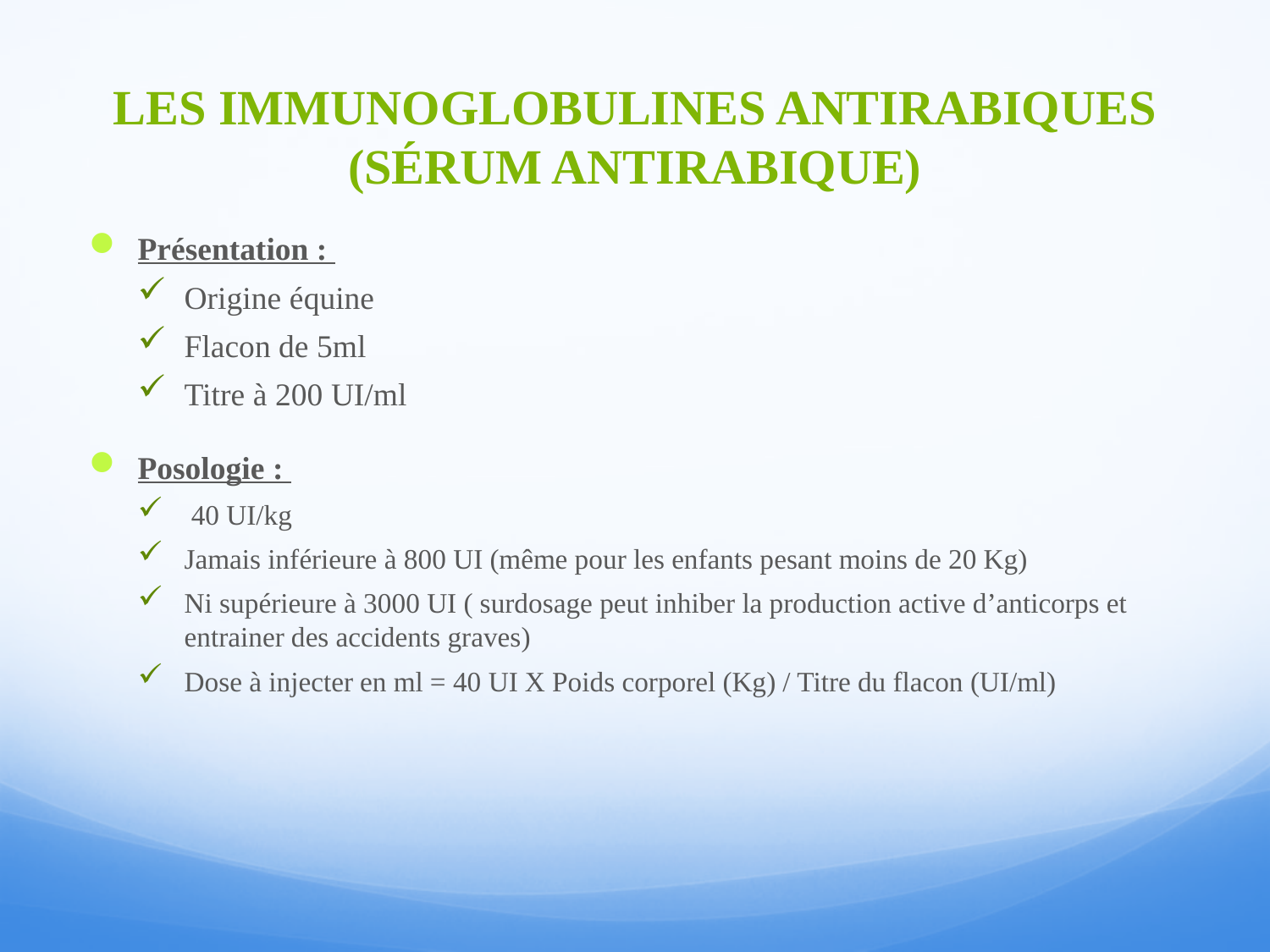

# LES IMMUNOGLOBULINES ANTIRABIQUES (SÉRUM ANTIRABIQUE)
Présentation :
Origine équine
Flacon de 5ml
Titre à 200 UI/ml
Posologie :
 40 UI/kg
Jamais inférieure à 800 UI (même pour les enfants pesant moins de 20 Kg)
Ni supérieure à 3000 UI ( surdosage peut inhiber la production active d’anticorps et entrainer des accidents graves)
Dose à injecter en ml = 40 UI X Poids corporel (Kg) / Titre du flacon (UI/ml)